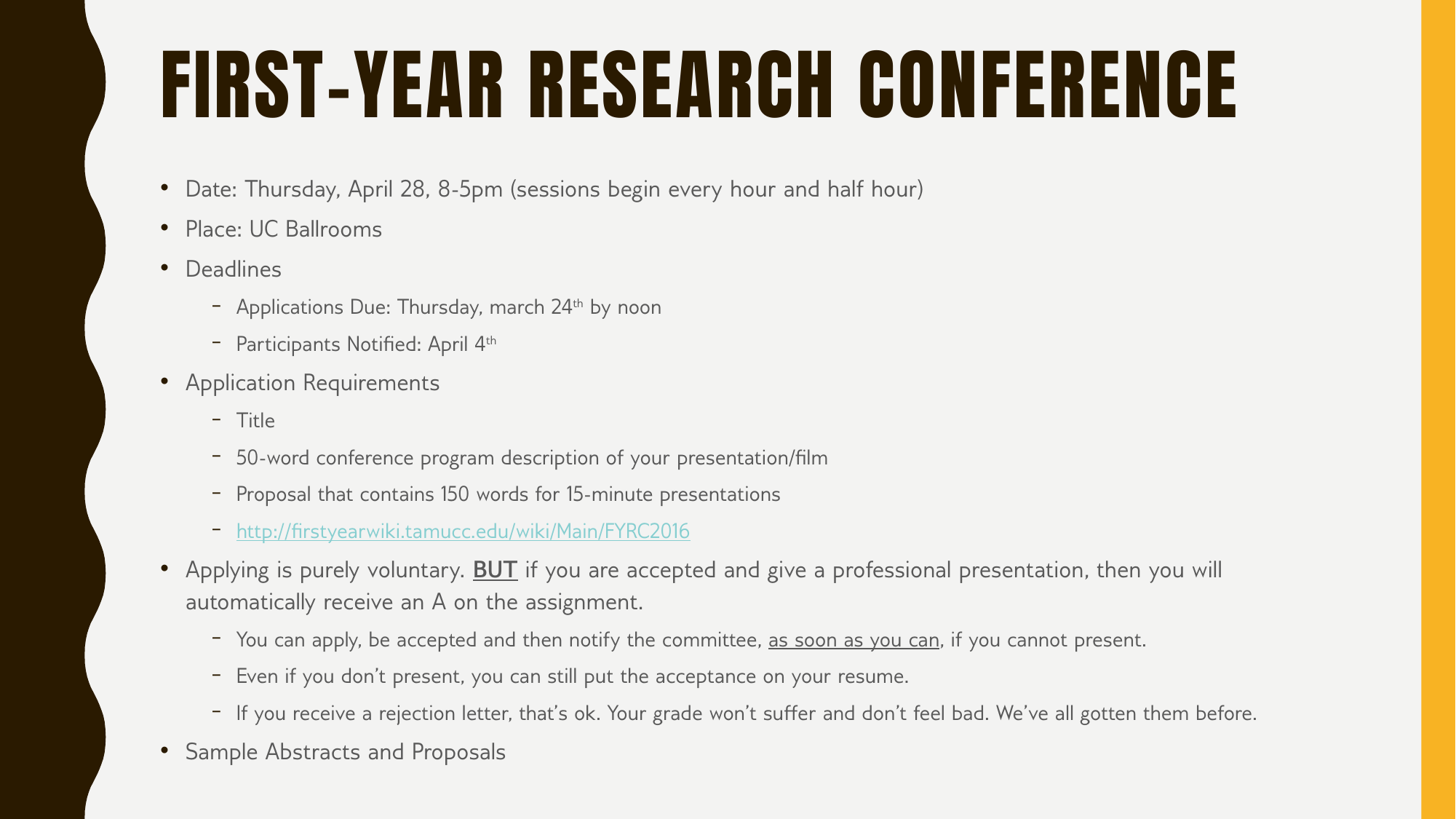

# First-Year research conference
Date: Thursday, April 28, 8-5pm (sessions begin every hour and half hour)
Place: UC Ballrooms
Deadlines
Applications Due: Thursday, march 24th by noon
Participants Notified: April 4th
Application Requirements
Title
50-word conference program description of your presentation/film
Proposal that contains 150 words for 15-minute presentations
http://firstyearwiki.tamucc.edu/wiki/Main/FYRC2016
Applying is purely voluntary. BUT if you are accepted and give a professional presentation, then you will automatically receive an A on the assignment.
You can apply, be accepted and then notify the committee, as soon as you can, if you cannot present.
Even if you don’t present, you can still put the acceptance on your resume.
If you receive a rejection letter, that’s ok. Your grade won’t suffer and don’t feel bad. We’ve all gotten them before.
Sample Abstracts and Proposals